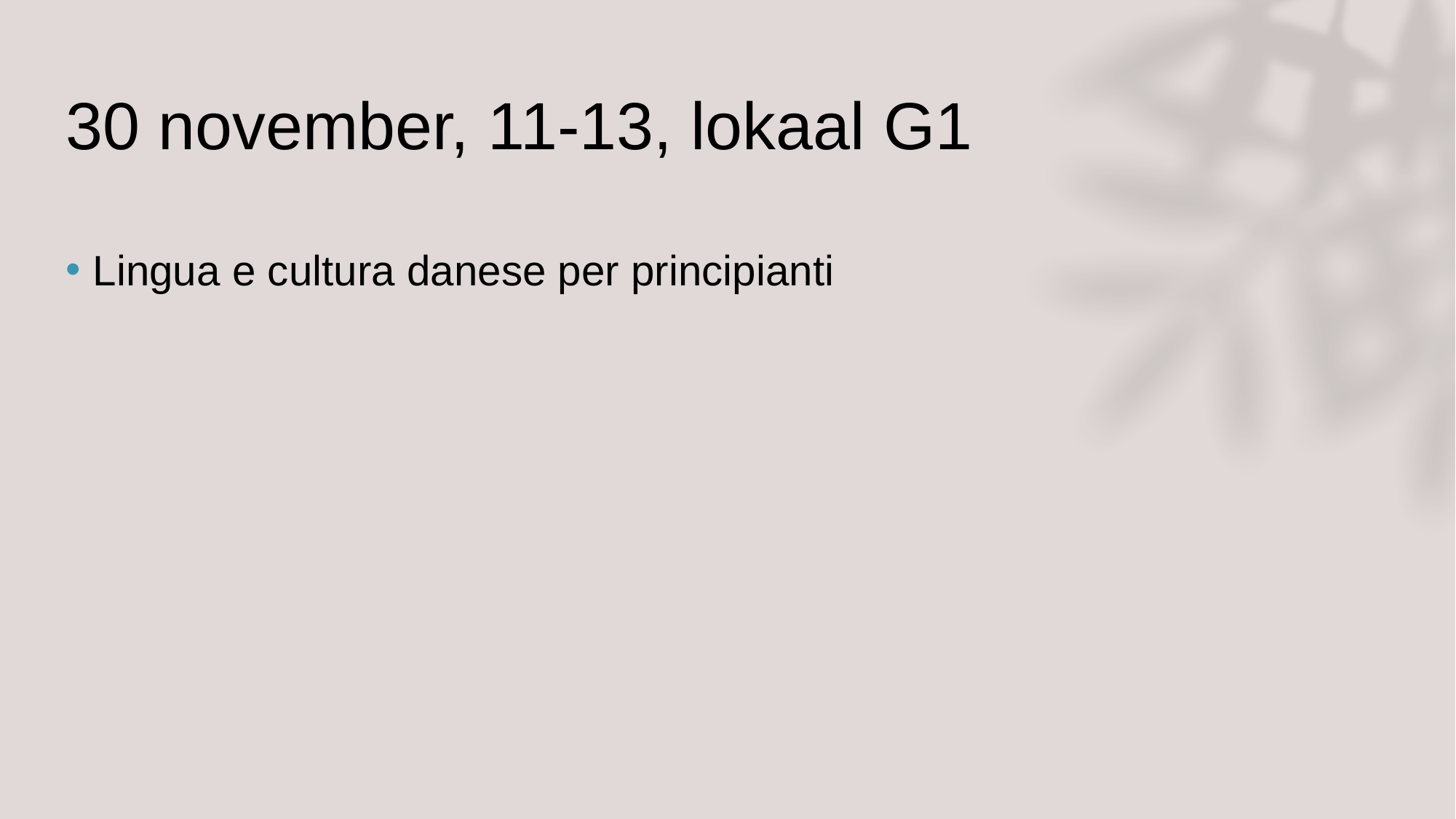

# 30 november, 11-13, lokaal G1
Lingua e cultura danese per principianti